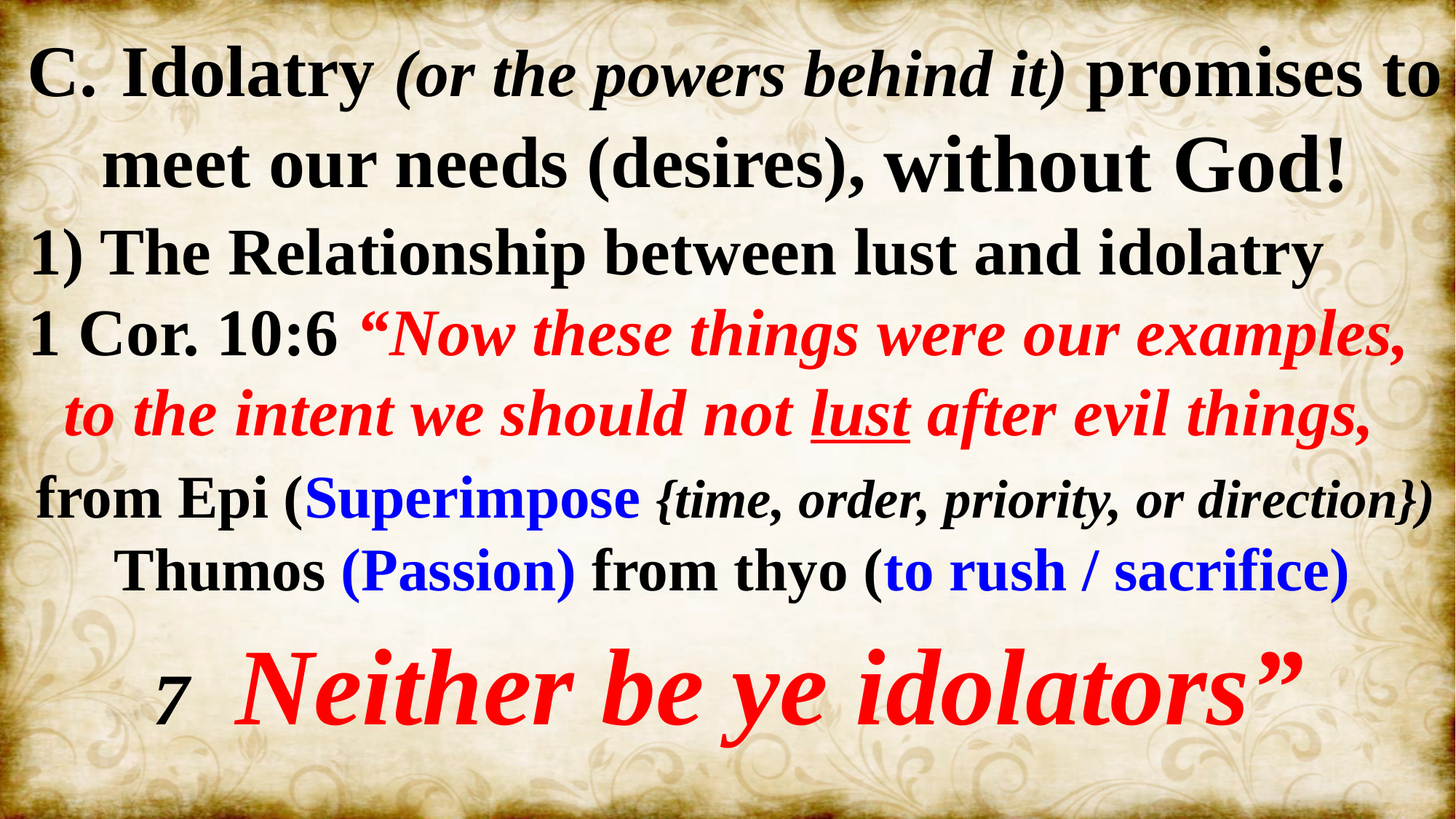

C. Idolatry (or the powers behind it) promises to
     meet our needs (desires),
 1) The Relationship between lust and idolatry
1 Cor. 10:6 “Now these things were our examples,
to the intent we should not lust after evil things,
without God!
from Epi (Superimpose {time, order, priority, or direction})
         Thumos (Passion) from thyo (to rush / sacrifice)
7  Neither be ye idolators”